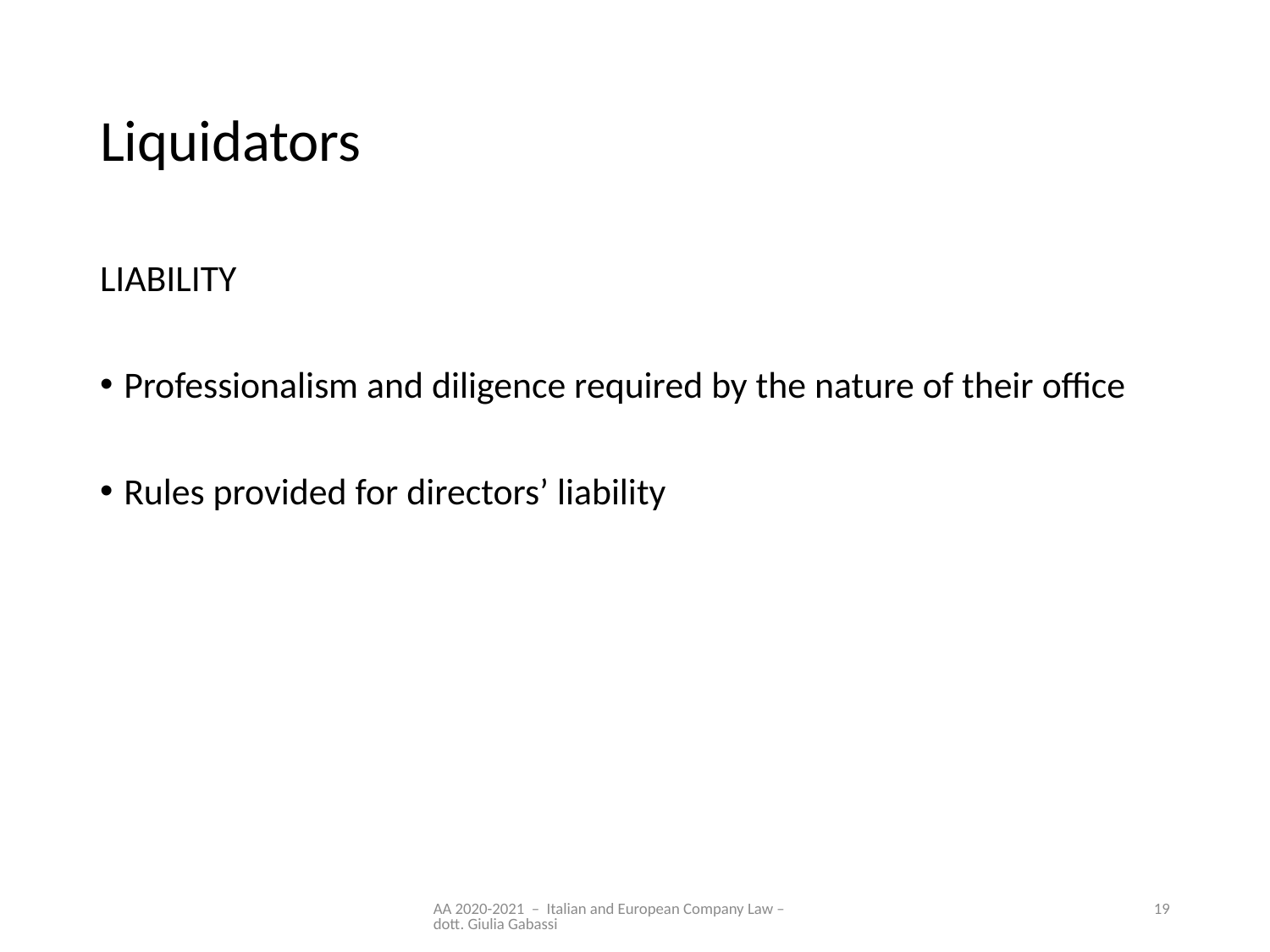

# Liquidators
LIABILITY

Professionalism and diligence required by the nature of their office

Rules provided for directors’ liability

AA 2020-2021  –  Italian and European Company Law –              dott. Giulia Gabassi
19